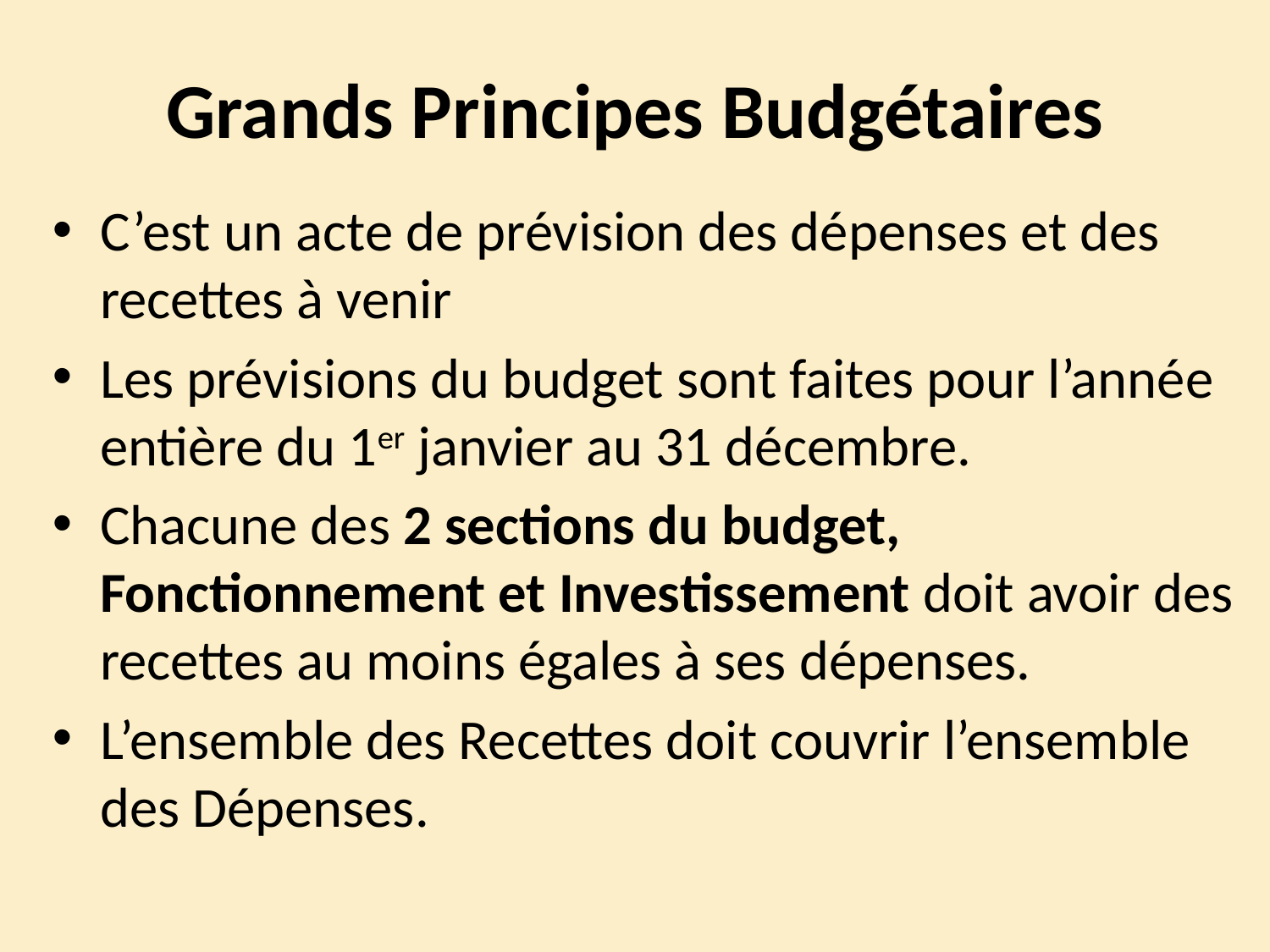

# Grands Principes Budgétaires
C’est un acte de prévision des dépenses et des recettes à venir
Les prévisions du budget sont faites pour l’année entière du 1er janvier au 31 décembre.
Chacune des 2 sections du budget, Fonctionnement et Investissement doit avoir des recettes au moins égales à ses dépenses.
L’ensemble des Recettes doit couvrir l’ensemble des Dépenses.